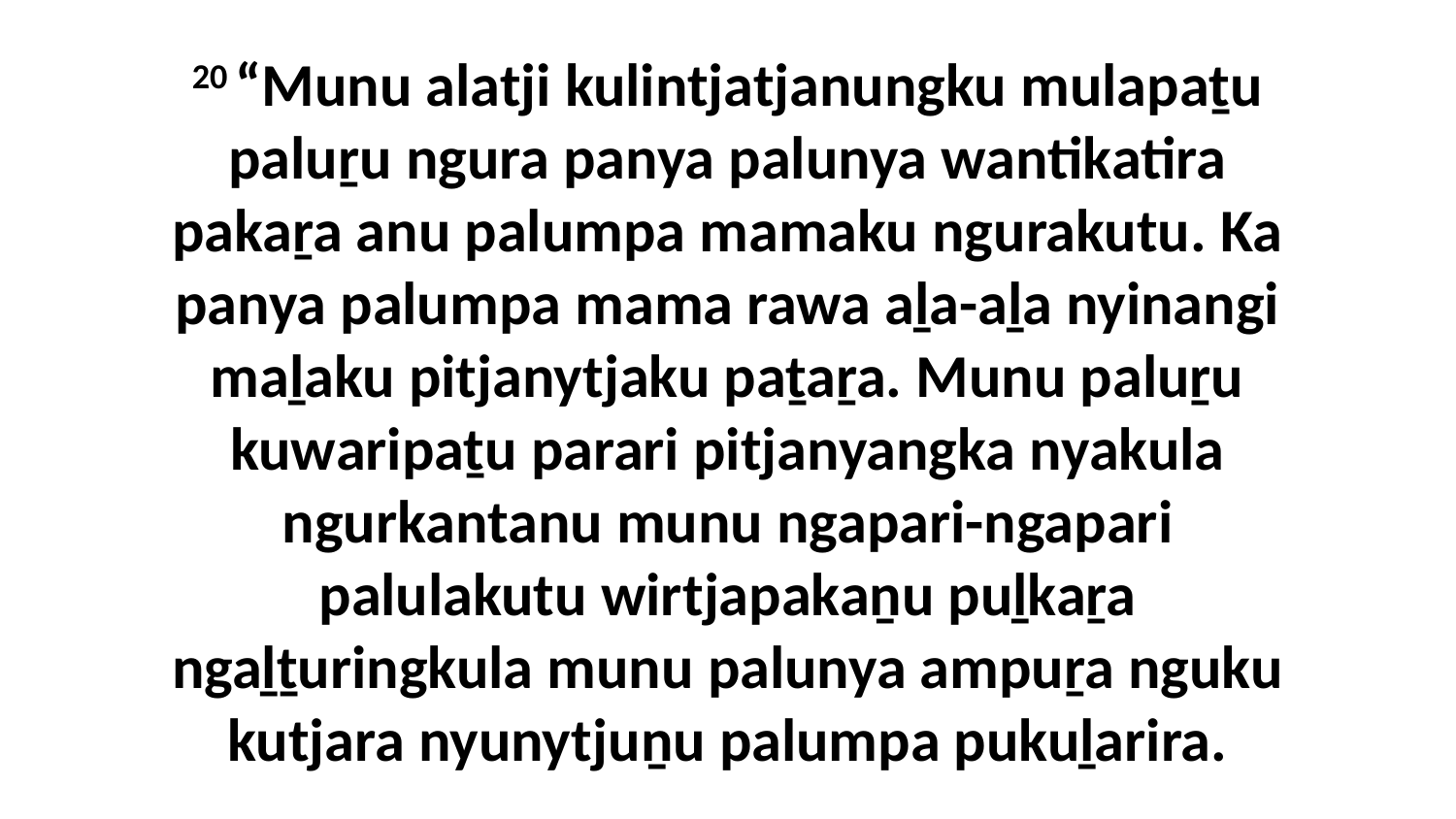

20 “Munu alatji kulintjatjanungku mulapaṯu paluṟu ngura panya palunya wantikatira pakaṟa anu palumpa mamaku ngurakutu. Ka panya palumpa mama rawa aḻa-aḻa nyinangi maḻaku pitjanytjaku paṯaṟa. Munu paluṟu kuwaripaṯu parari pitjanyangka nyakula ngurkantanu munu ngapari-ngapari palulakutu wirtjapakaṉu puḻkaṟa ngaḻṯuringkula munu palunya ampuṟa nguku kutjara nyunytjuṉu palumpa pukuḻarira.